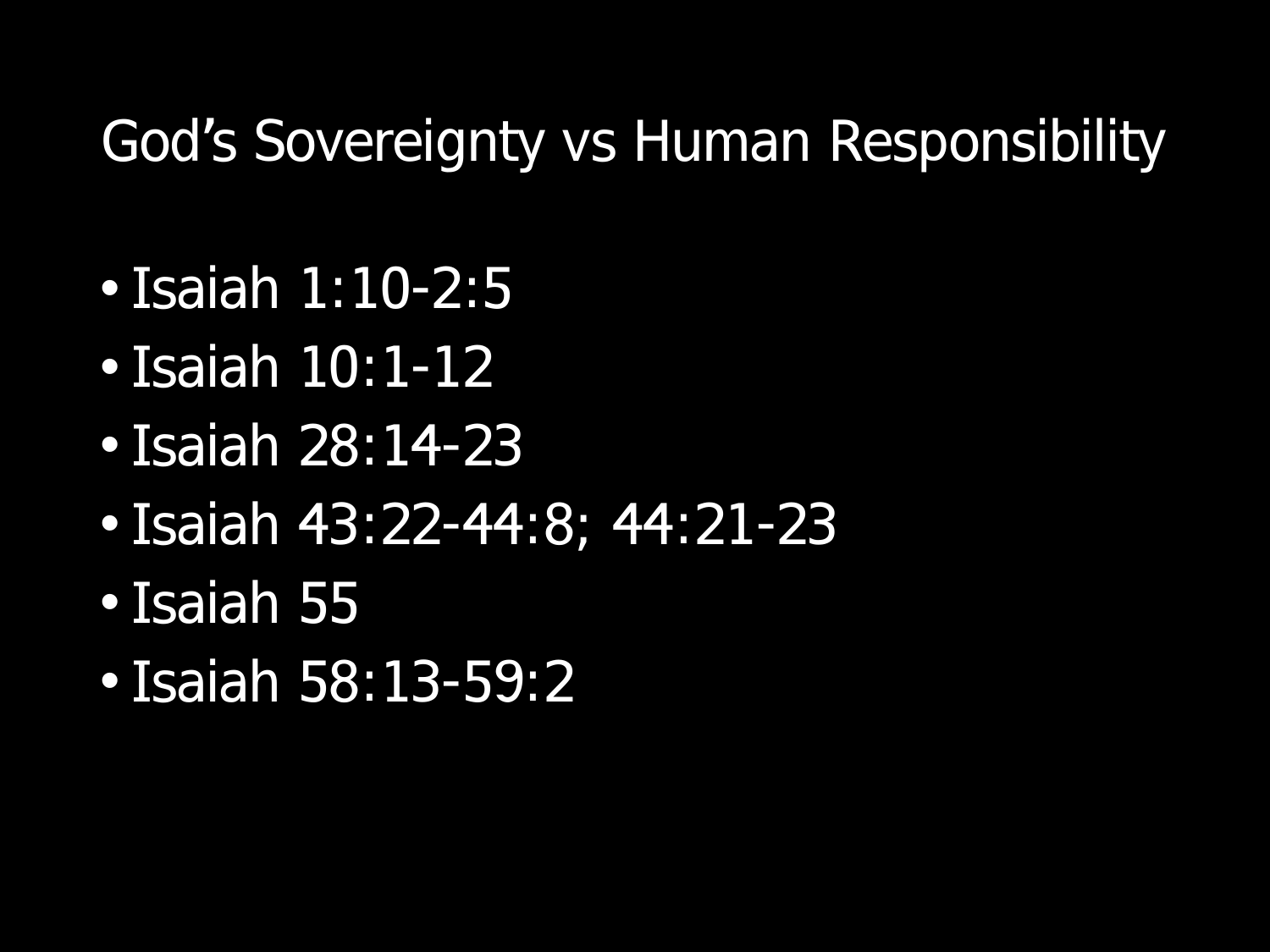

# God’s Sovereignty vs Human Responsibility
Isaiah 1:10-2:5
Isaiah 10:1-12
Isaiah 28:14-23
Isaiah 43:22-44:8; 44:21-23
Isaiah 55
Isaiah 58:13-59:2